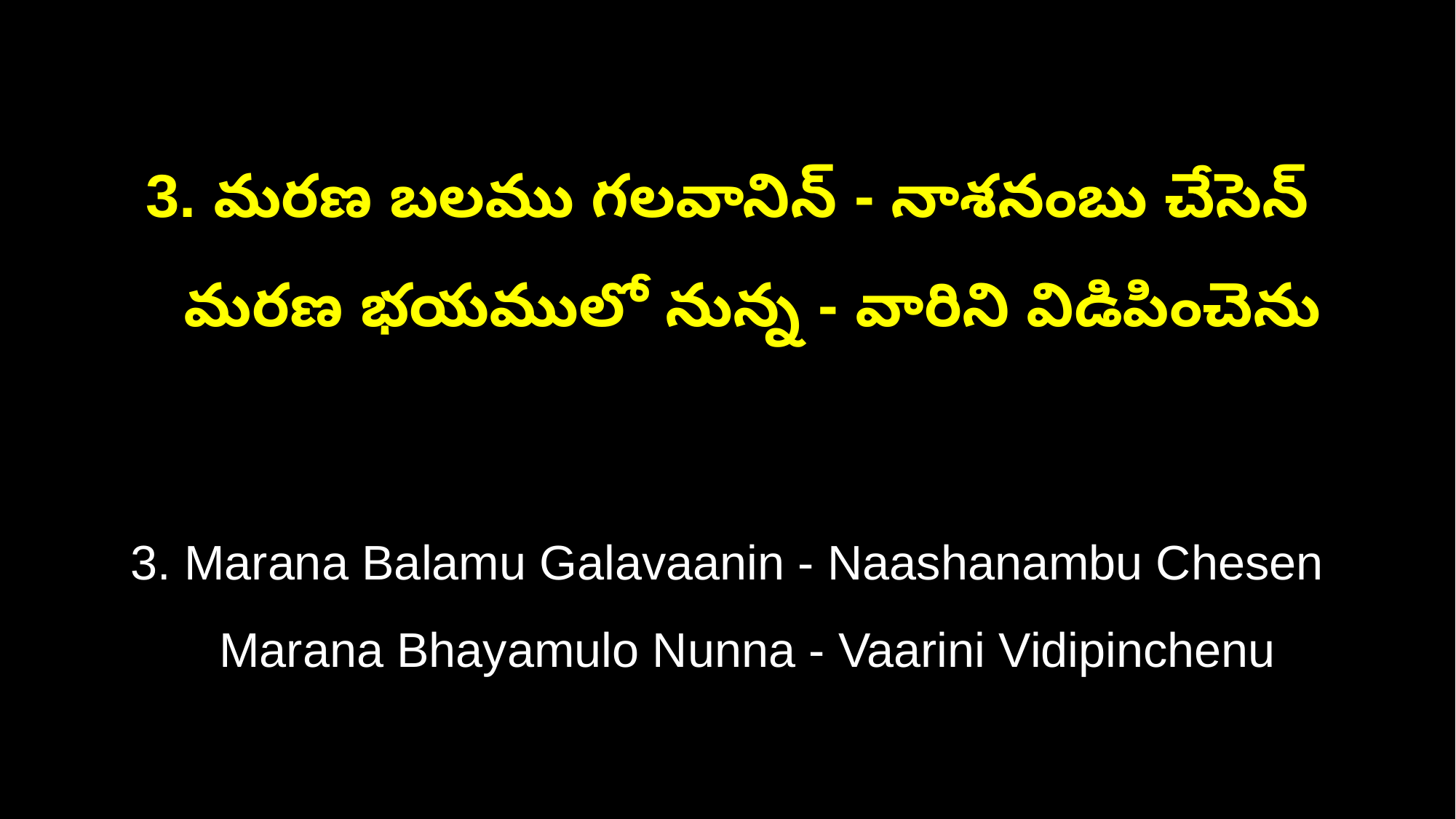

3. మరణ బలము గలవానిన్ - నాశనంబు చేసెన్
   మరణ భయములో నున్న - వారిని విడిపించెను
3. Marana Balamu Galavaanin - Naashanambu Chesen
   Marana Bhayamulo Nunna - Vaarini Vidipinchenu